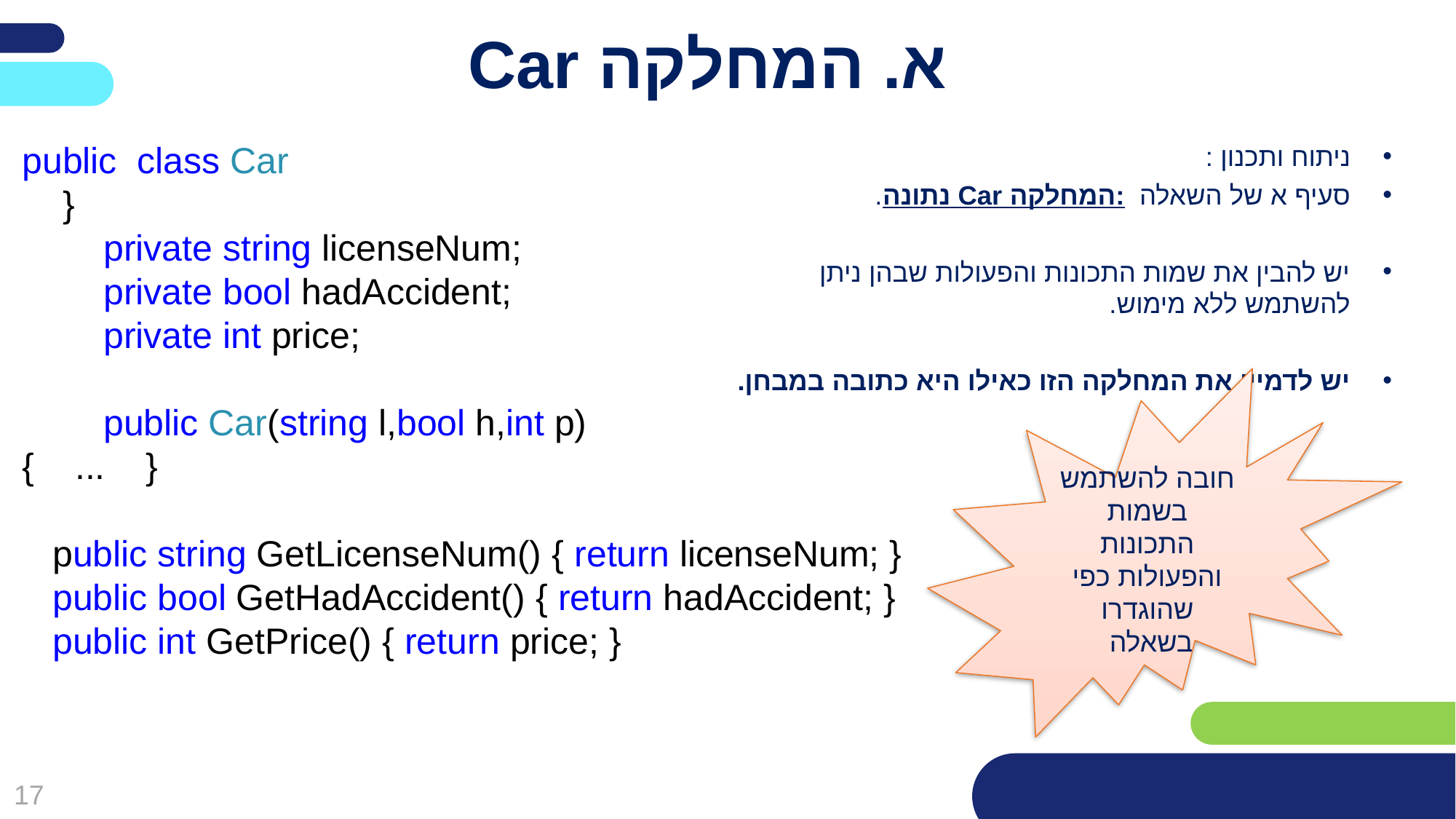

# א. המחלקה Car
public  class Car
    }
        private string licenseNum;
        private bool hadAccident;
        private int price;

        public Car(string l,bool h,int p)
{    ...    }

   public string GetLicenseNum() { return licenseNum; }
   public bool GetHadAccident() { return hadAccident; }
   public int GetPrice() { return price; }
ניתוח ותכנון :
סעיף א של השאלה  :המחלקה Car נתונה.

יש להבין את שמות התכונות והפעולות שבהן ניתן להשתמש ללא מימוש.

יש לדמיין את המחלקה הזו כאילו היא כתובה במבחן.

חובה להשתמש בשמות התכונות והפעולות כפי שהוגדרו בשאלה